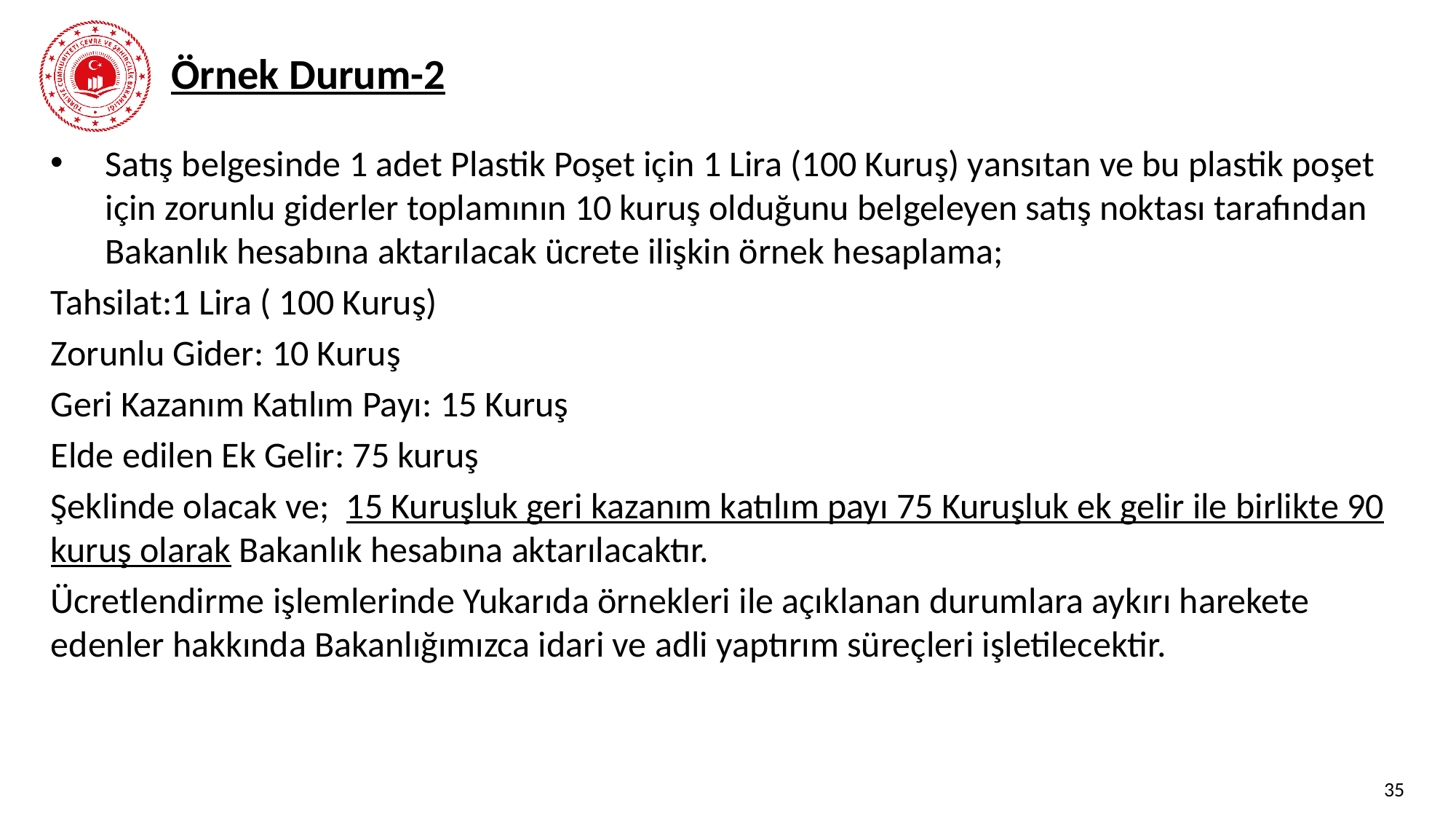

# Örnek Durum-2
Satış belgesinde 1 adet Plastik Poşet için 1 Lira (100 Kuruş) yansıtan ve bu plastik poşet için zorunlu giderler toplamının 10 kuruş olduğunu belgeleyen satış noktası tarafından Bakanlık hesabına aktarılacak ücrete ilişkin örnek hesaplama;
Tahsilat:1 Lira ( 100 Kuruş)
Zorunlu Gider: 10 Kuruş
Geri Kazanım Katılım Payı: 15 Kuruş
Elde edilen Ek Gelir: 75 kuruş
Şeklinde olacak ve;  15 Kuruşluk geri kazanım katılım payı 75 Kuruşluk ek gelir ile birlikte 90 kuruş olarak Bakanlık hesabına aktarılacaktır.
Ücretlendirme işlemlerinde Yukarıda örnekleri ile açıklanan durumlara aykırı harekete edenler hakkında Bakanlığımızca idari ve adli yaptırım süreçleri işletilecektir.

35